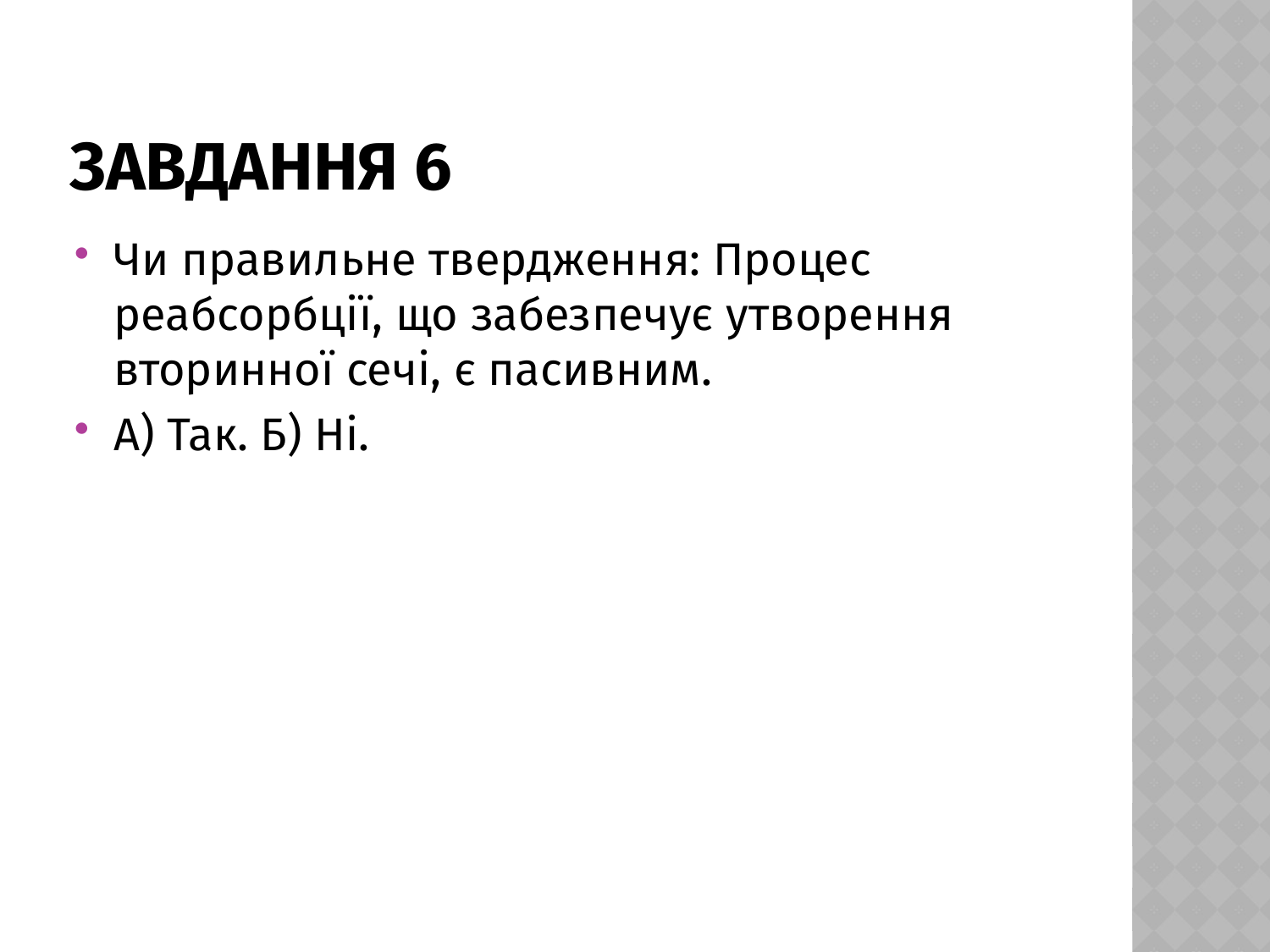

# Завдання 6
Чи правильне твердження: Процес реабсорбції, що забезпечує утворення вторинної сечі, є пасивним.
А) Так. Б) Ні.